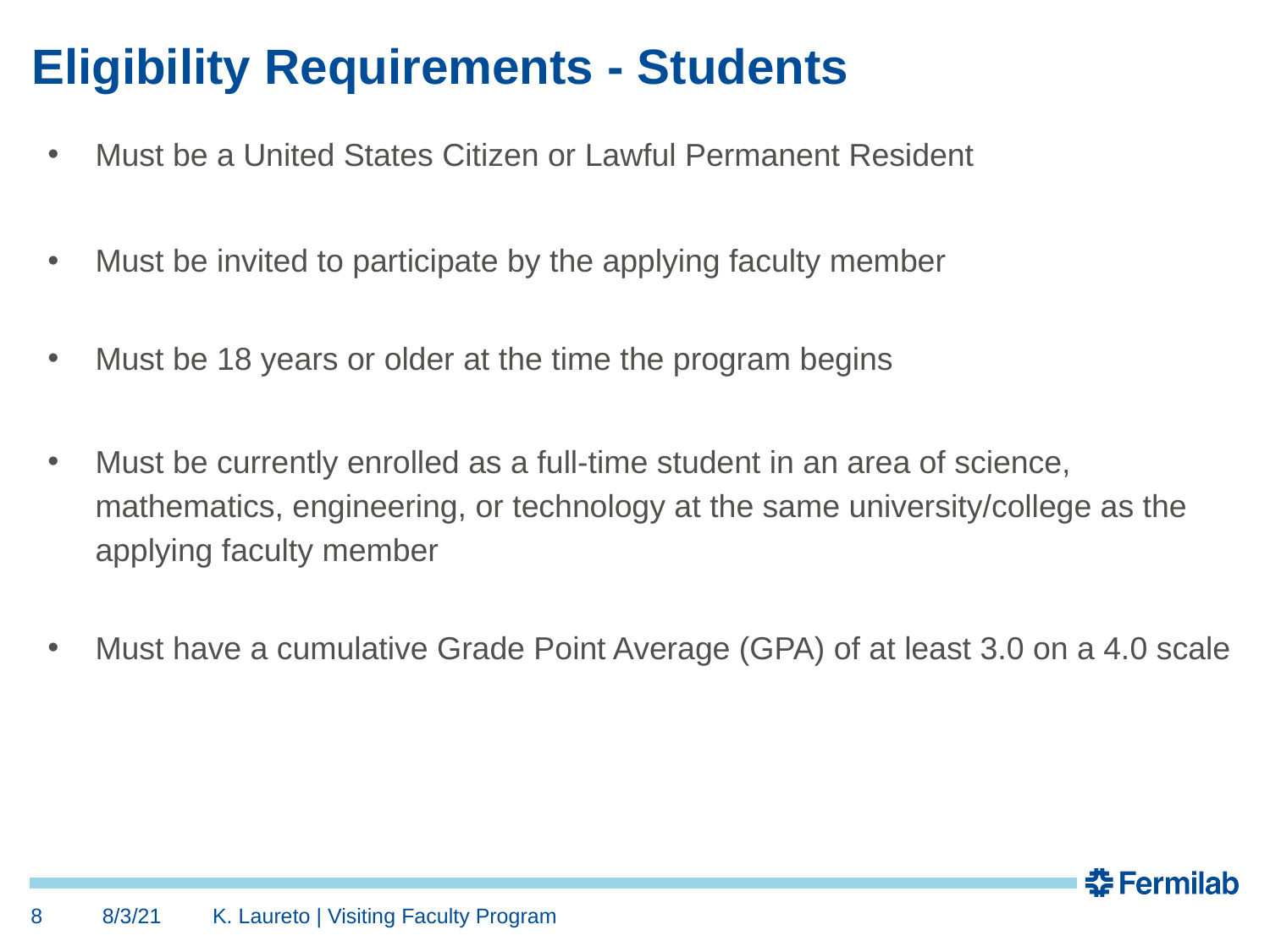

# Eligibility Requirements - Students
Must be a United States Citizen or Lawful Permanent Resident

Must be invited to participate by the applying faculty member

Must be 18 years or older at the time the program begins

Must be currently enrolled as a full-time student in an area of science, mathematics, engineering, or technology at the same university/college as the applying faculty member

Must have a cumulative Grade Point Average (GPA) of at least 3.0 on a 4.0 scale

8
8/3/21
K. Laureto | Visiting Faculty Program